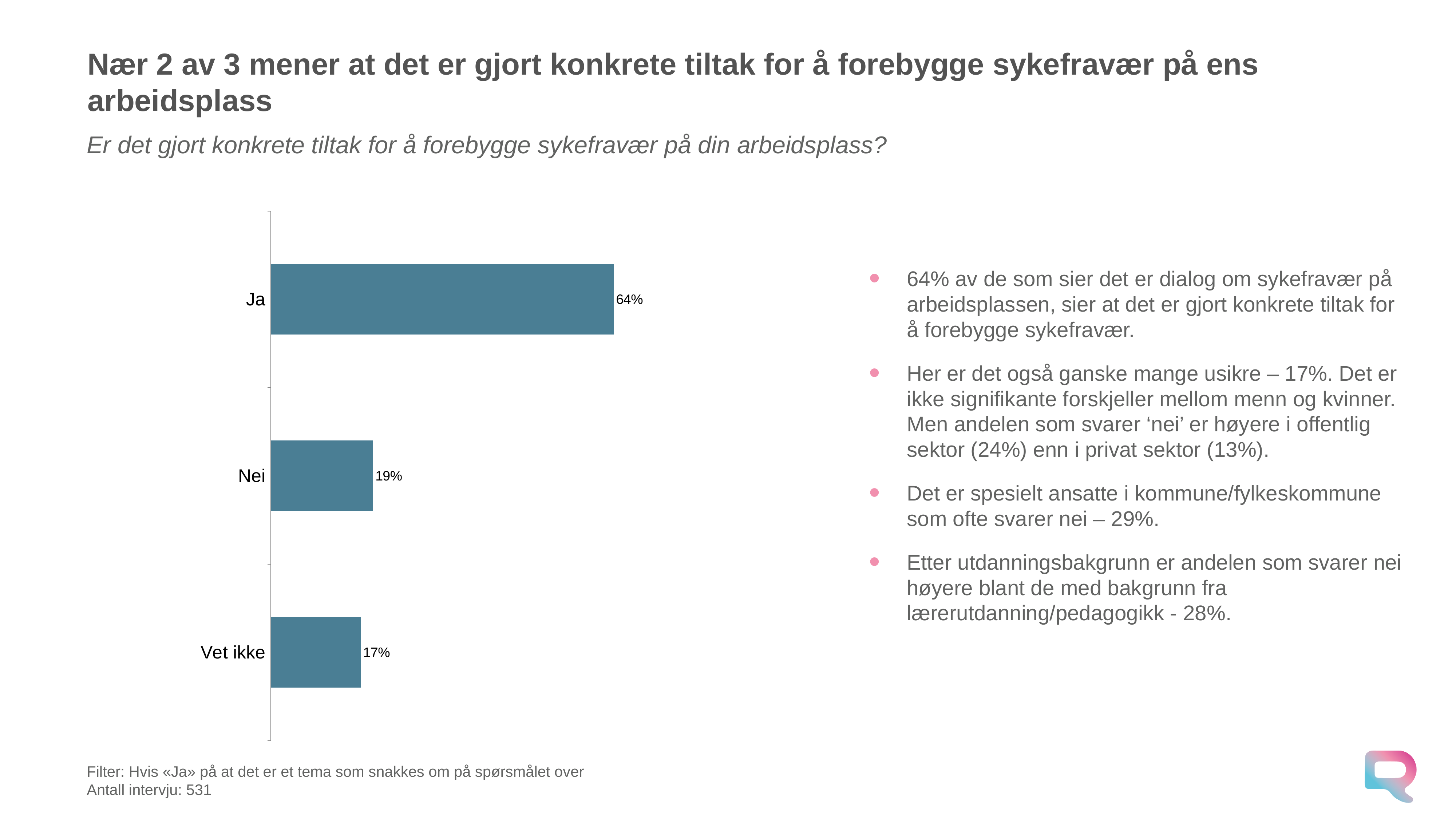

# Nær 2 av 3 mener at det er gjort konkrete tiltak for å forebygge sykefravær på ens arbeidsplass
Er det gjort konkrete tiltak for å forebygge sykefravær på din arbeidsplass?

### Chart

| Category | Panel september 2025 |
|---|---|
| Ja | 0.6405840791333075 |
| Nei | 0.1910692416391907 |
| Vet ikke | 0.16834667922750907 |
64% av de som sier det er dialog om sykefravær på arbeidsplassen, sier at det er gjort konkrete tiltak for å forebygge sykefravær.
Her er det også ganske mange usikre – 17%. Det er ikke signifikante forskjeller mellom menn og kvinner. Men andelen som svarer ‘nei’ er høyere i offentlig sektor (24%) enn i privat sektor (13%).
Det er spesielt ansatte i kommune/fylkeskommune som ofte svarer nei – 29%.
Etter utdanningsbakgrunn er andelen som svarer nei høyere blant de med bakgrunn fra lærerutdanning/pedagogikk - 28%.
Filter: Hvis «Ja» på at det er et tema som snakkes om på spørsmålet over
Antall intervju: 531